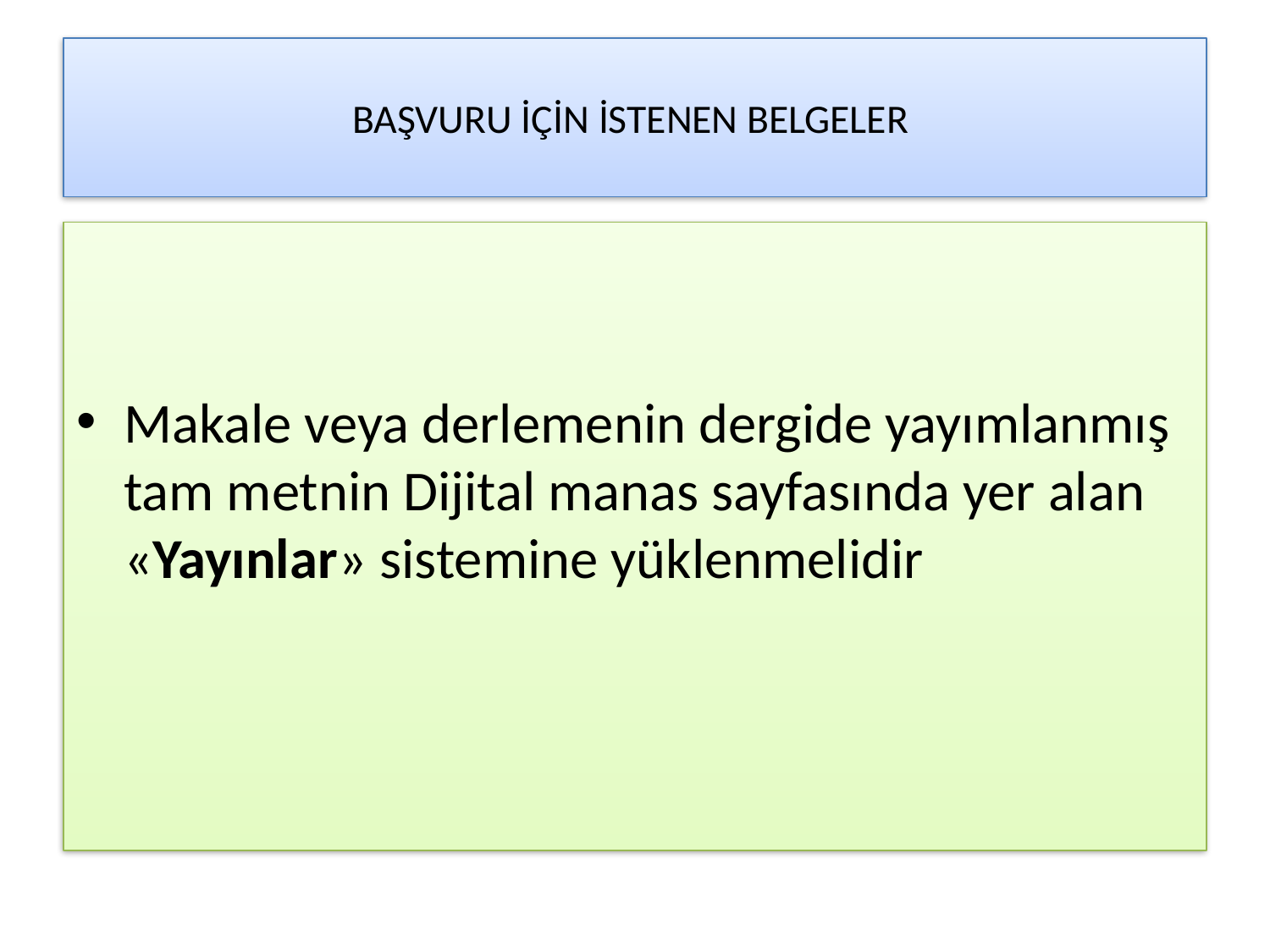

# BAŞVURU İÇİN İSTENEN BELGELER

Makale veya derlemenin dergide yayımlanmış tam metnin Dijital manas sayfasında yer alan «Yayınlar» sistemine yüklenmelidir